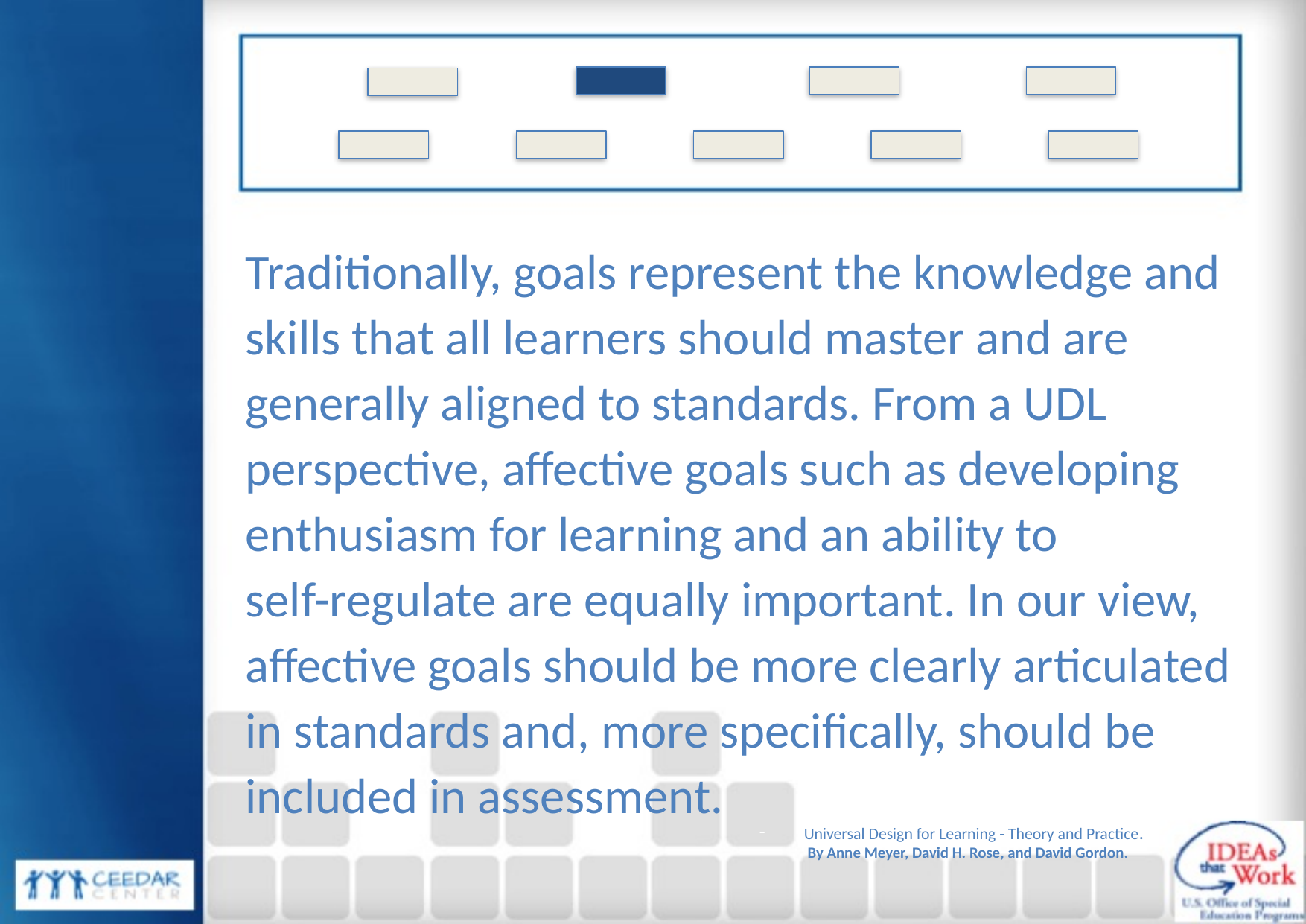

Traditionally, goals represent the knowledge and skills that all learners should master and are generally aligned to standards. From a UDL perspective, affective goals such as developing enthusiasm for learning and an ability to
self-regulate are equally important. In our view, affective goals should be more clearly articulated in standards and, more specifically, should be included in assessment.
Universal Design for Learning - Theory and Practice.
 By Anne Meyer, David H. Rose, and David Gordon.